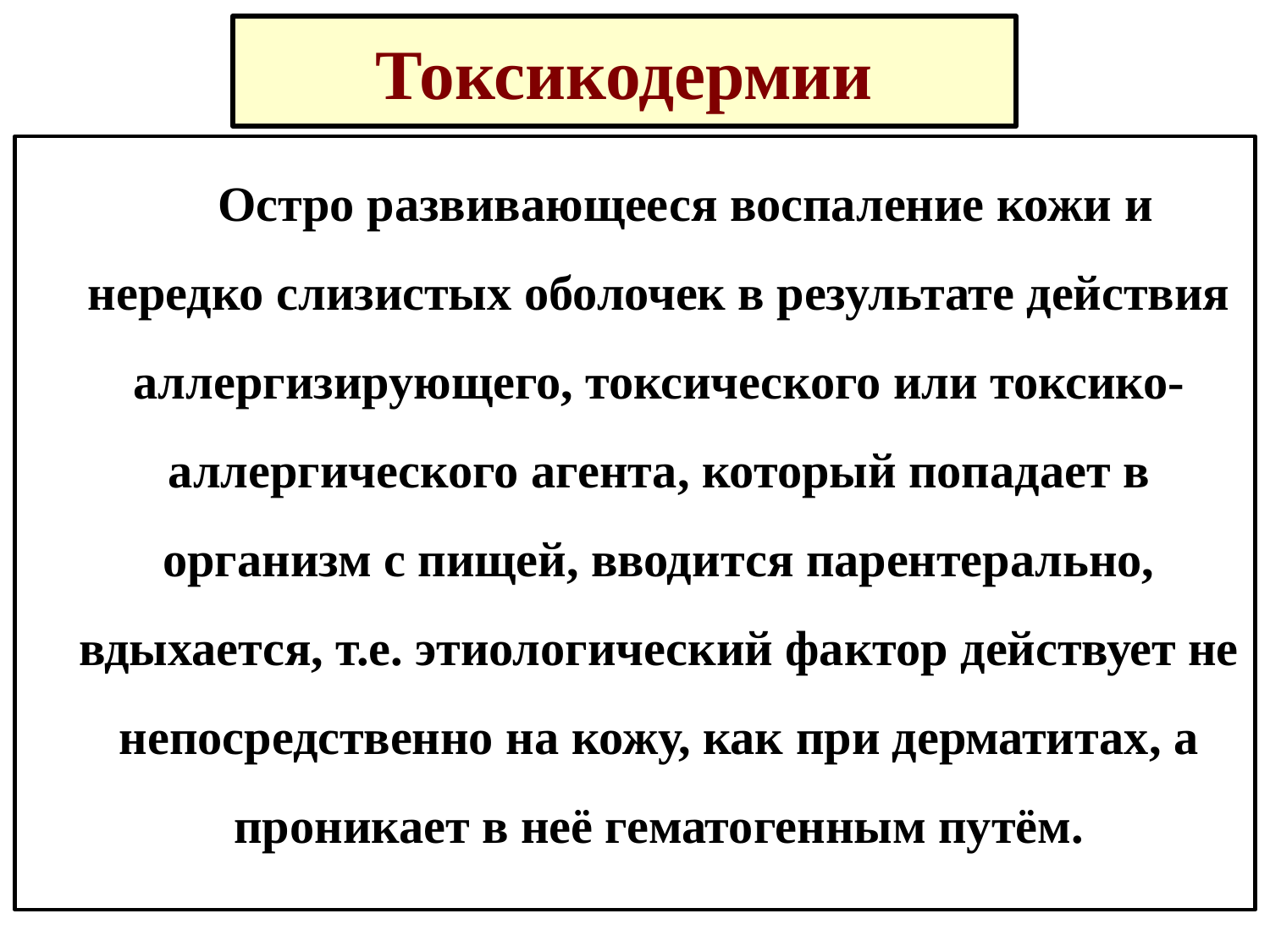

# Токсикодермии
         Остро развивающееся воспаление кожи и нередко слизистых оболочек в результате действия аллергизирующего, токсического или токсико-аллергического агента, который попадает в организм с пищей, вводится парентерально, вдыхается, т.е. этиологический фактор действует не непосредственно на кожу, как при дерматитах, а проникает в неё гематогенным путём.